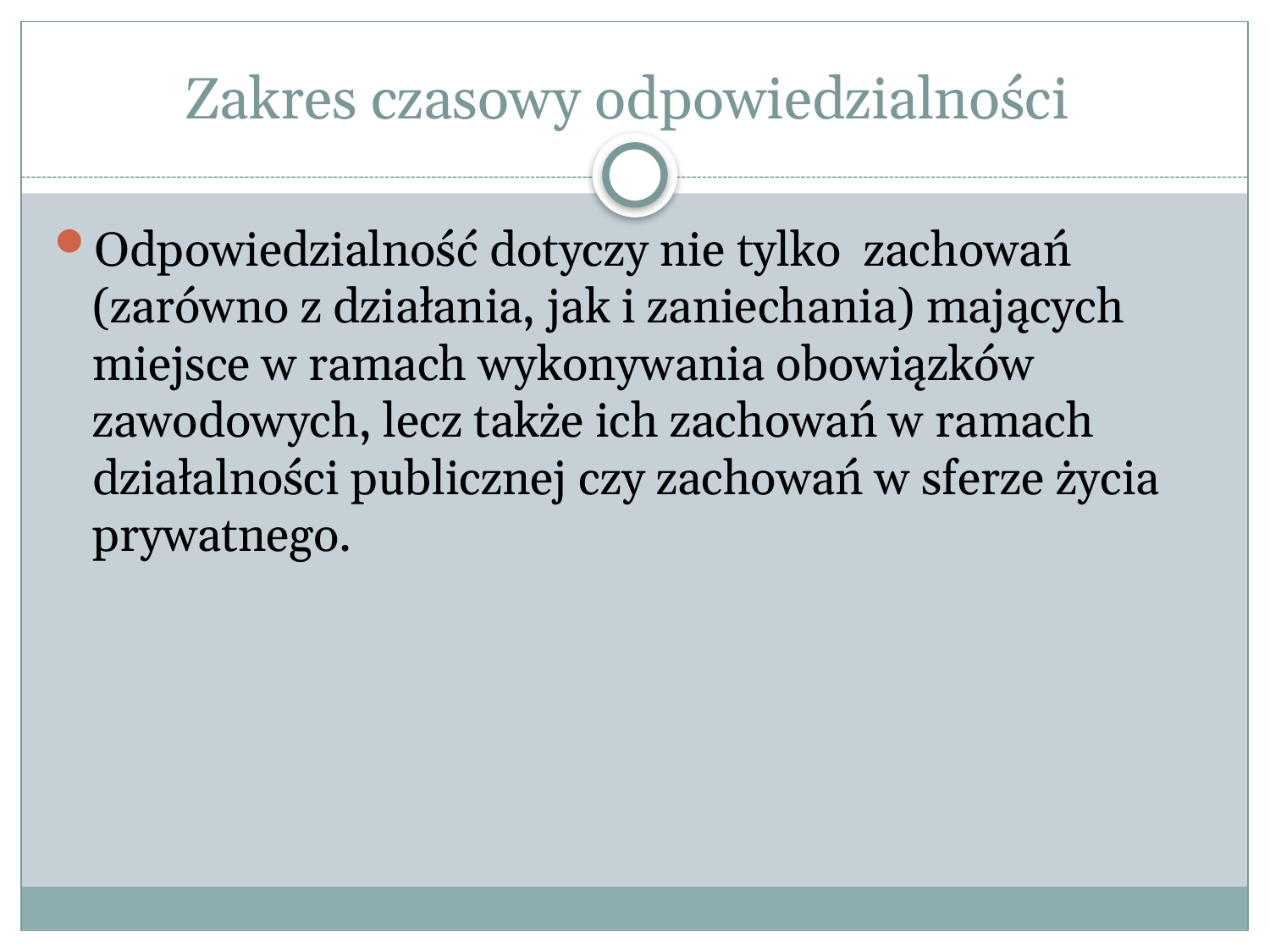

# Zakres czasowy odpowiedzialności
Odpowiedzialność dotyczy nie tylko  zachowań (zarówno z działania, jak i zaniechania) mających miejsce w ramach wykonywania obowiązków zawodowych, lecz także ich zachowań w ramach działalności publicznej czy zachowań w sferze życia prywatnego.